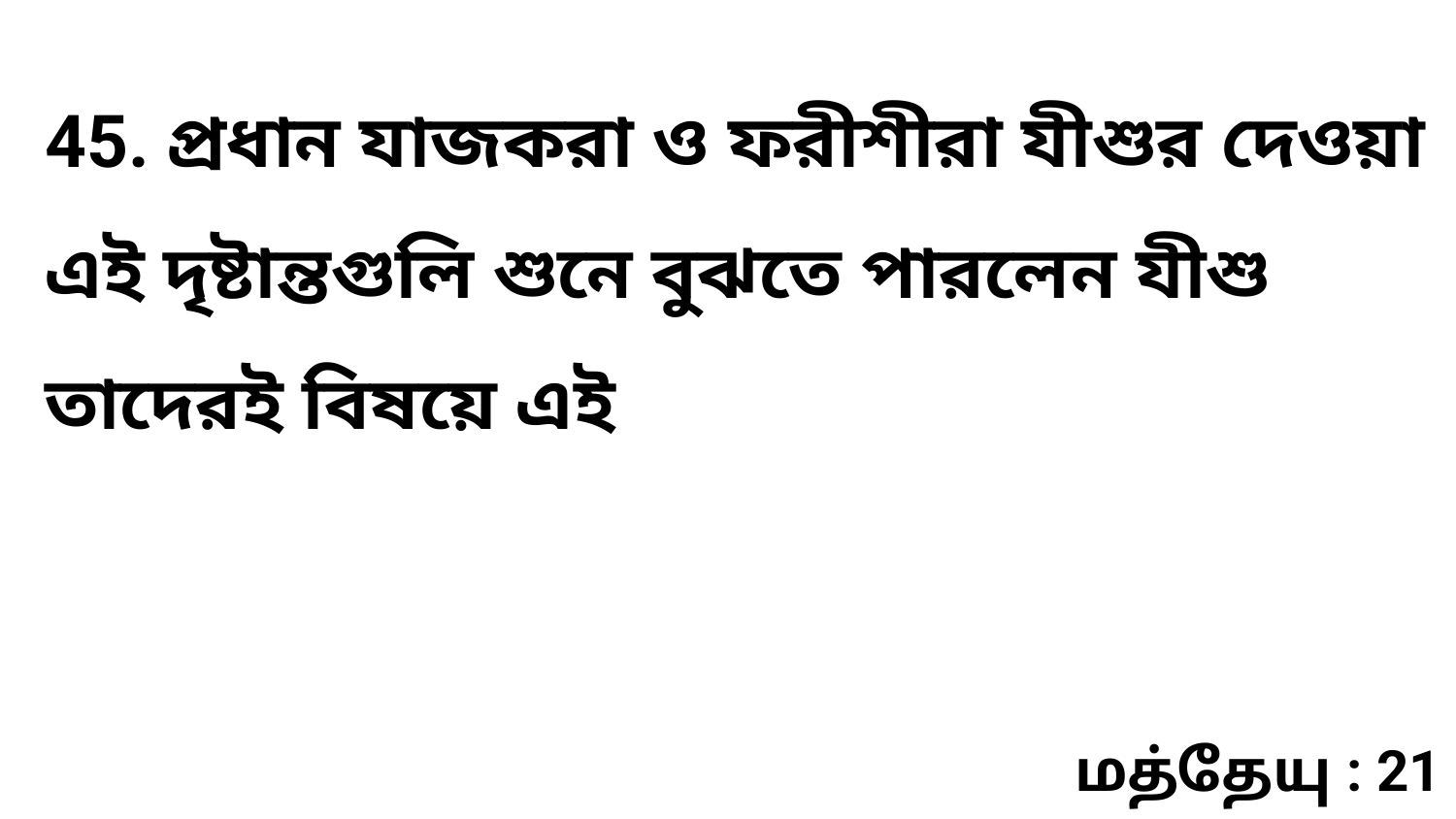

45. প্রধান যাজকরা ও ফরীশীরা যীশুর দেওয়া এই দৃষ্টান্তগুলি শুনে বুঝতে পারলেন যীশু তাদেরই বিষয়ে এই
மத்தேயு : 21